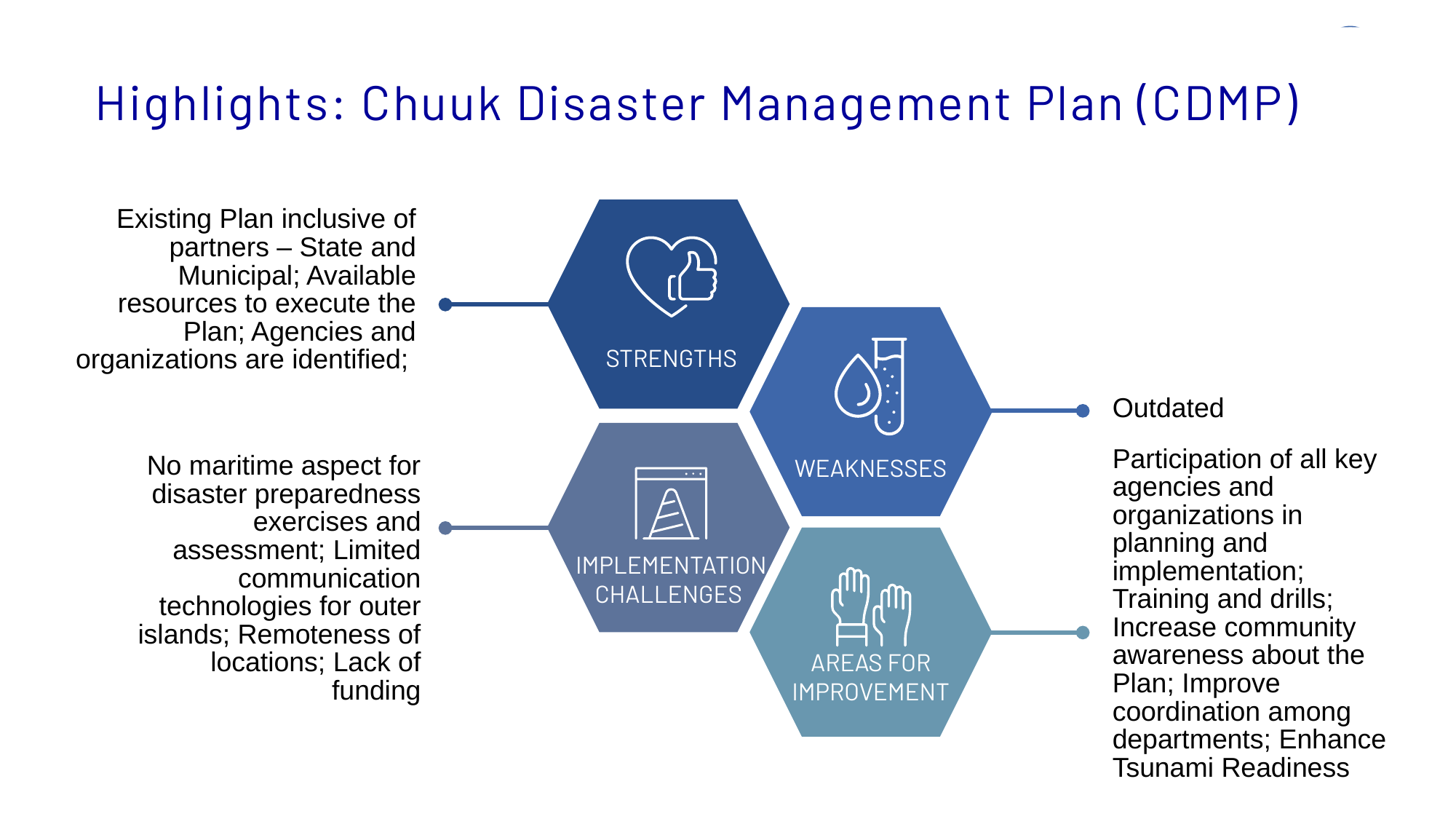

Highlights: Chuuk Disaster Management Plan (CDMP)

Existing Plan inclusive of partners – State and Municipal; Available resources to execute the Plan; Agencies and organizations are identified;

STRENGTHS

Outdated

No maritime aspect for disaster preparedness exercises and assessment; Limited communication technologies for outer islands; Remoteness of locations; Lack of funding
WEAKNESSES
Participation of all key agencies and organizations in planning and implementation; Training and drills; Increase community awareness about the Plan; Improve coordination among departments; Enhance Tsunami Readiness

IMPLEMENTATION
CHALLENGES

AREAS FOR IMPROVEMENT